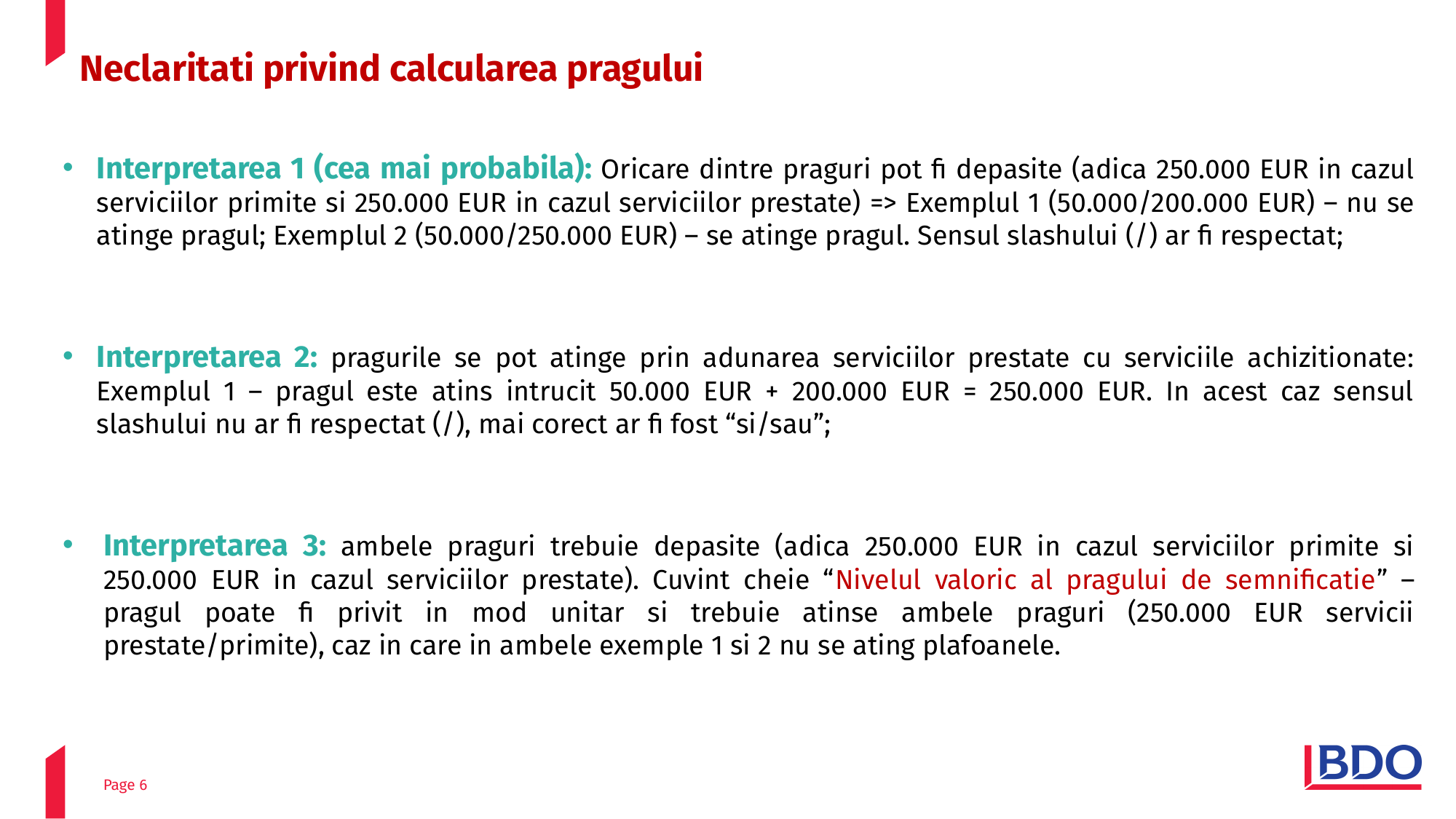

# Neclaritati privind calcularea pragului

Interpretarea 1 (cea mai probabila): Oricare dintre praguri pot fi depasite (adica 250.000 EUR in cazul serviciilor primite si 250.000 EUR in cazul serviciilor prestate) => Exemplul 1 (50.000/200.000 EUR) – nu se atinge pragul; Exemplul 2 (50.000/250.000 EUR) – se atinge pragul. Sensul slashului (/) ar fi respectat;

Interpretarea 2: pragurile se pot atinge prin adunarea serviciilor prestate cu serviciile achizitionate: Exemplul 1 – pragul este atins intrucit 50.000 EUR + 200.000 EUR = 250.000 EUR. In acest caz sensul slashului nu ar fi respectat (/), mai corect ar fi fost “si/sau”;

Interpretarea 3: ambele praguri trebuie depasite (adica 250.000 EUR in cazul serviciilor primite si 250.000 EUR in cazul serviciilor prestate). Cuvint cheie “Nivelul valoric al pragului de semnificatie” – pragul poate fi privit in mod unitar si trebuie atinse ambele praguri (250.000 EUR servicii prestate/primite), caz in care in ambele exemple 1 si 2 nu se ating plafoanele.

Page 6